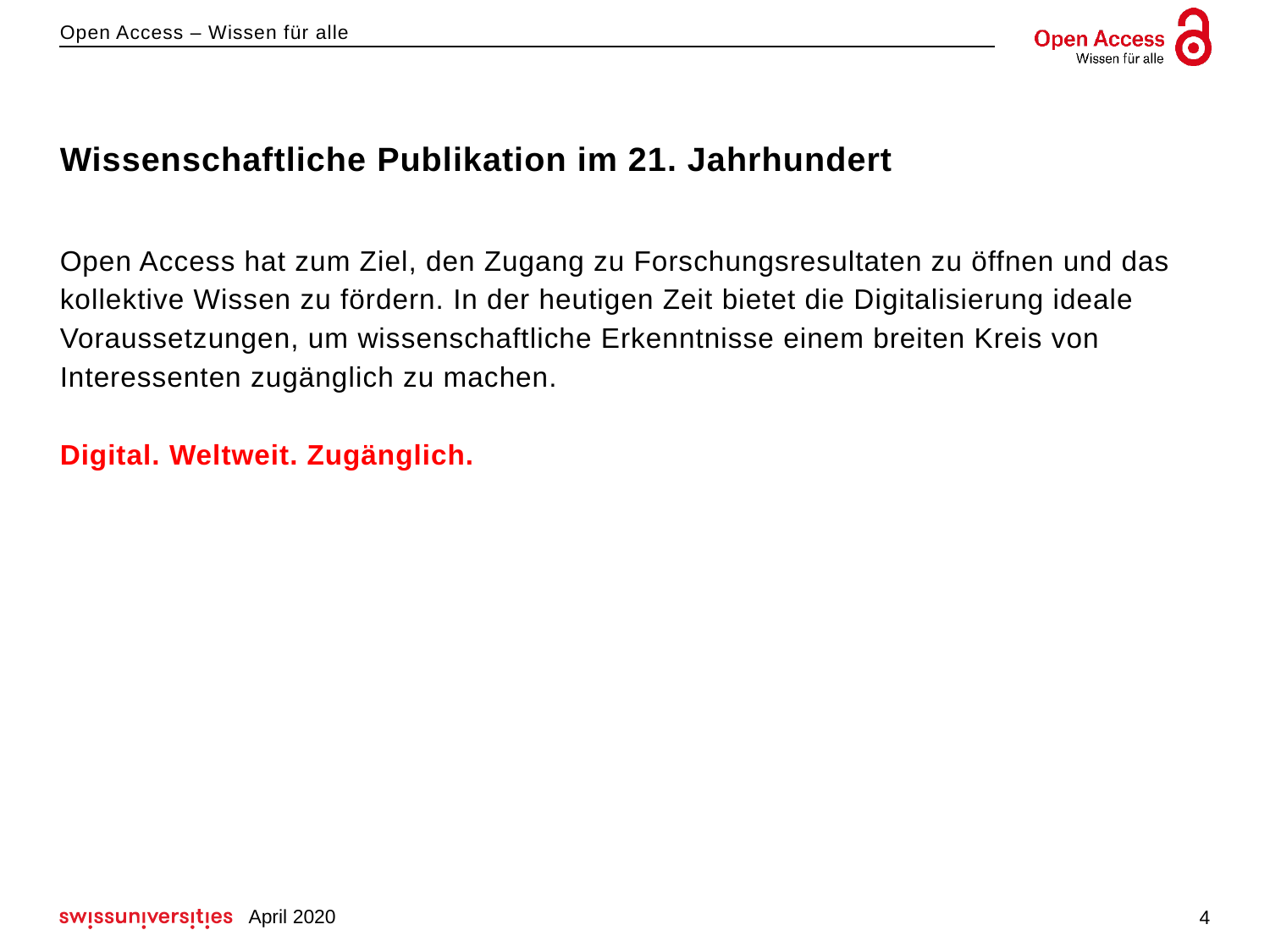

# Wissenschaftliche Publikation im 21. Jahrhundert
Open Access hat zum Ziel, den Zugang zu Forschungsresultaten zu öffnen und das kollektive Wissen zu fördern. In der heutigen Zeit bietet die Digitalisierung ideale Voraussetzungen, um wissenschaftliche Erkenntnisse einem breiten Kreis von Interessenten zugänglich zu machen.

Digital. Weltweit. Zugänglich.
April 2020
4